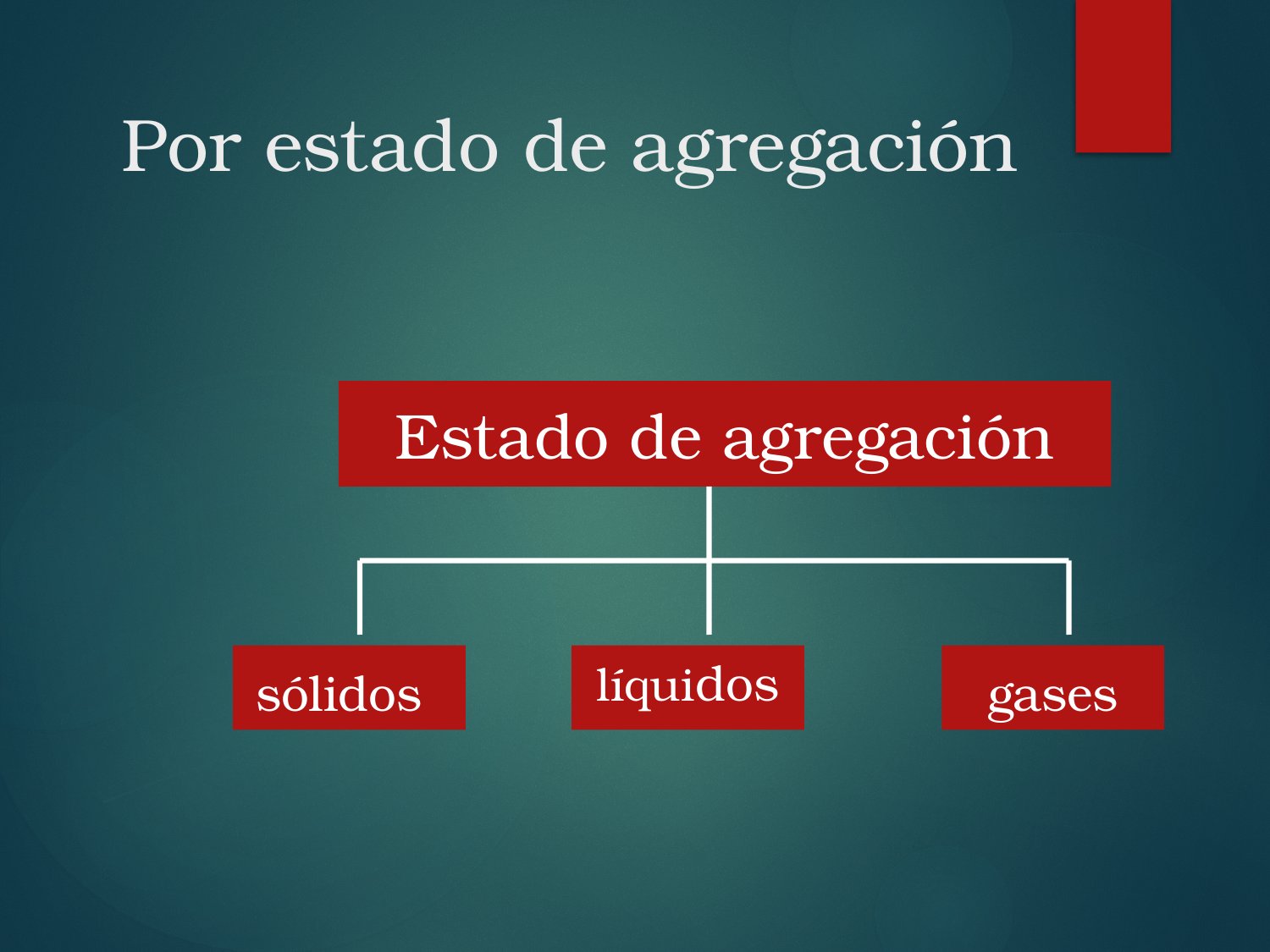

# Por estado de agregación
Estado de agregación

líquidos

sólidos
gases